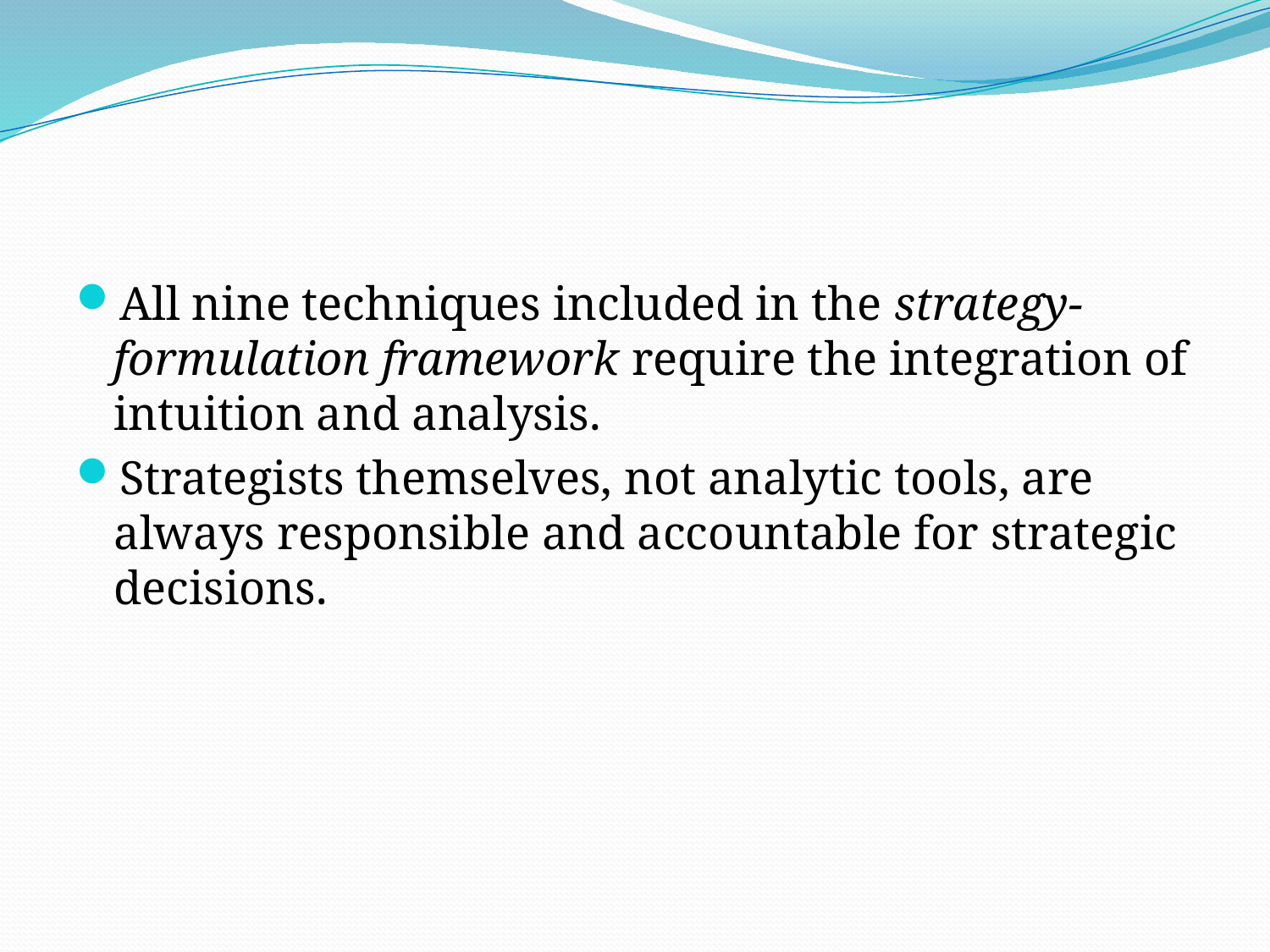

# .
All nine techniques included in the strategy-formulation framework require the integration of intuition and analysis.
Strategists themselves, not analytic tools, are always responsible and accountable for strategic decisions.